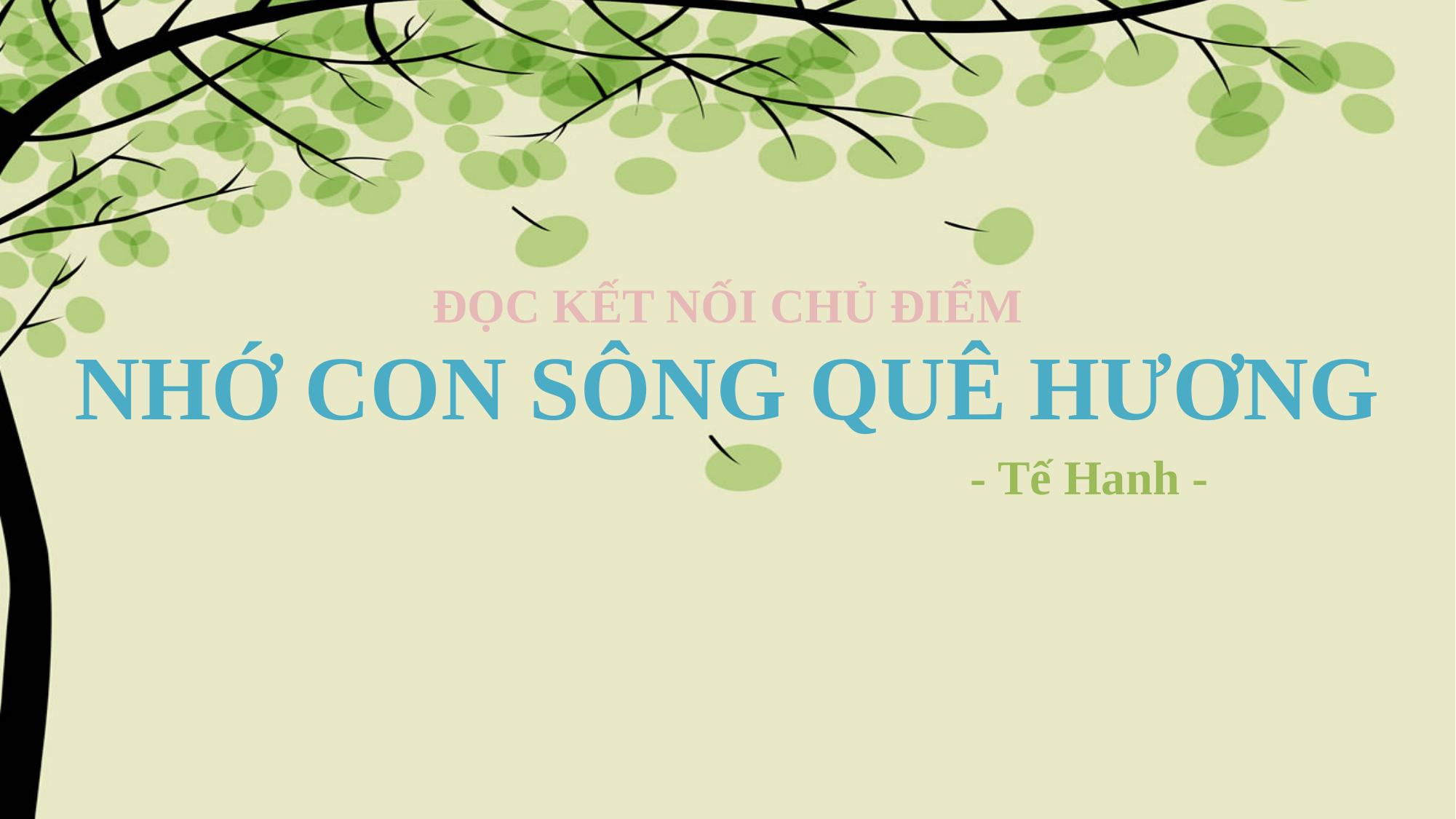

ĐỌC KẾT NỐI CHỦ ĐIỂM
NHỚ CON SÔNG QUÊ HƯƠNG
- Tế Hanh -